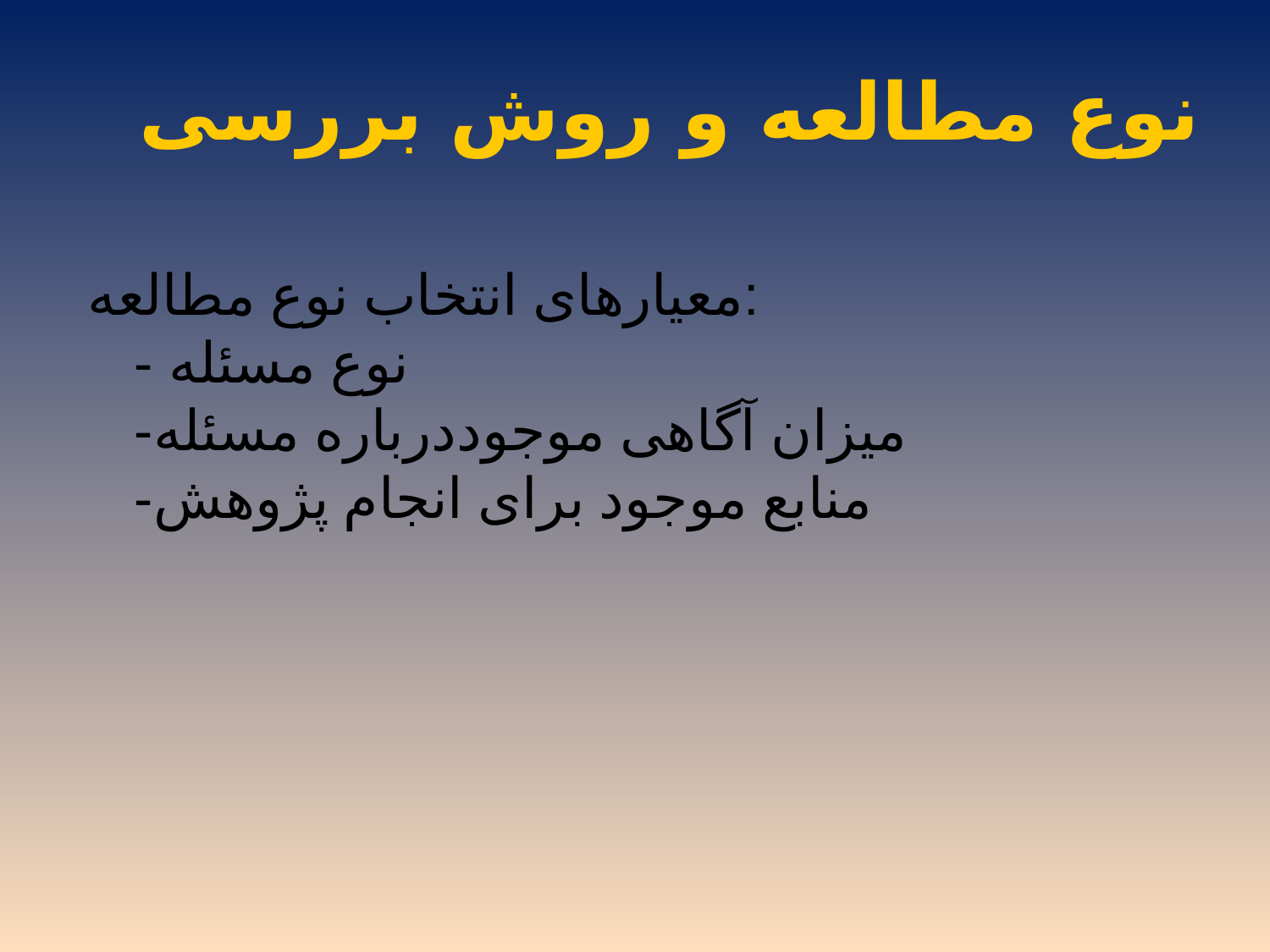

# نوع مطالعه و روش بررسی
معیارهای انتخاب نوع مطالعه:
   - نوع مسئله
   -میزان آگاهی موجوددرباره مسئله
   -منابع موجود برای انجام پژوهش